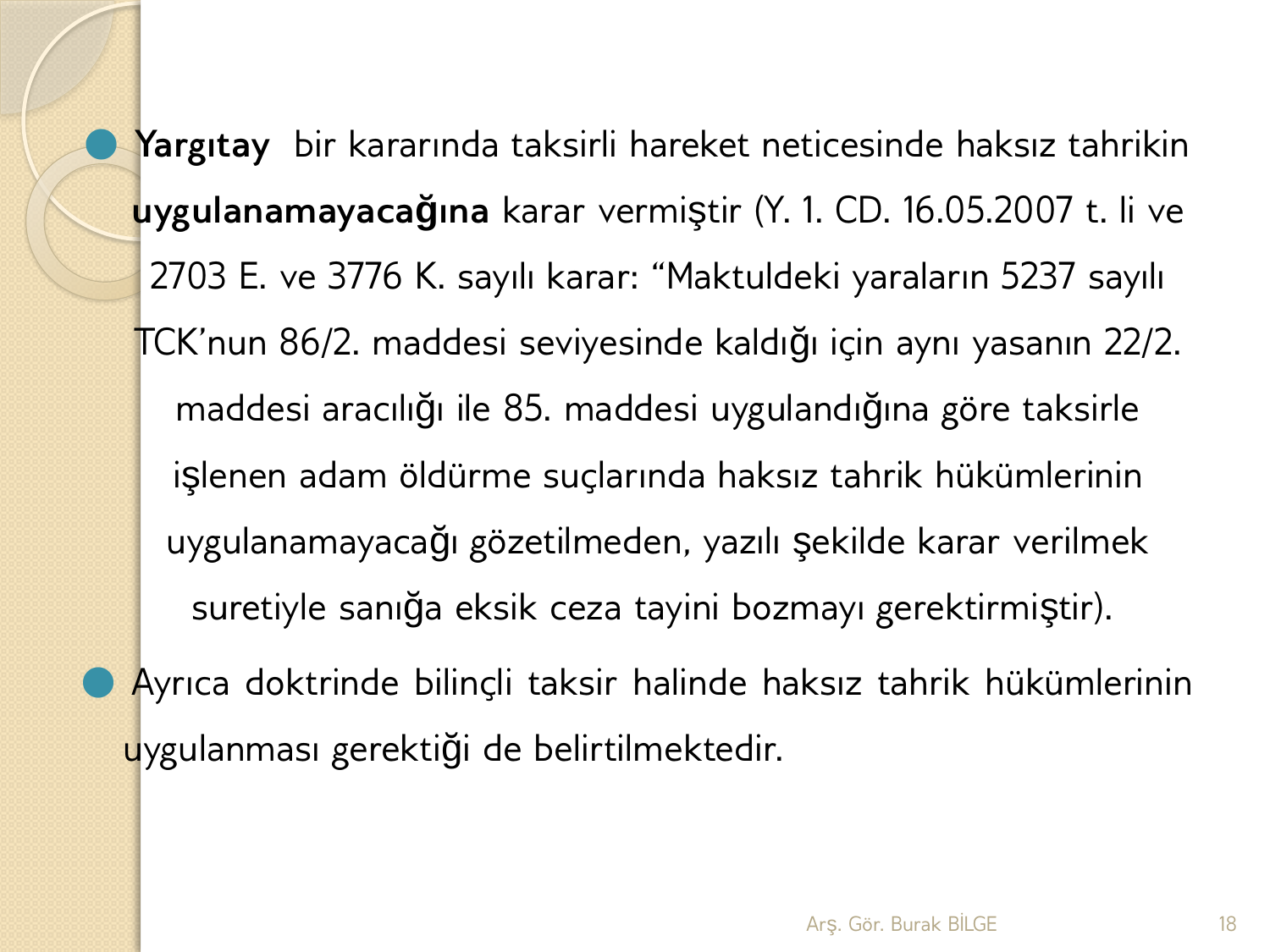

Yargıtay  bir kararında taksirli hareket neticesinde haksız tahrikin uygulanamayacağına karar vermiştir (Y. 1. CD. 16.05.2007 t. li ve 2703 E. ve 3776 K. sayılı karar: “Maktuldeki yaraların 5237 sayılı TCK’nun 86/2. maddesi seviyesinde kaldığı için aynı yasanın 22/2. maddesi aracılığı ile 85. maddesi uygulandığına göre taksirle işlenen adam öldürme suçlarında haksız tahrik hükümlerinin uygulanamayacağı gözetilmeden, yazılı şekilde karar verilmek suretiyle sanığa eksik ceza tayini bozmayı gerektirmiştir).
Ayrıca doktrinde bilinçli taksir halinde haksız tahrik hükümlerinin uygulanması gerektiği de belirtilmektedir.

Arş. Gör. Burak BİLGE
18